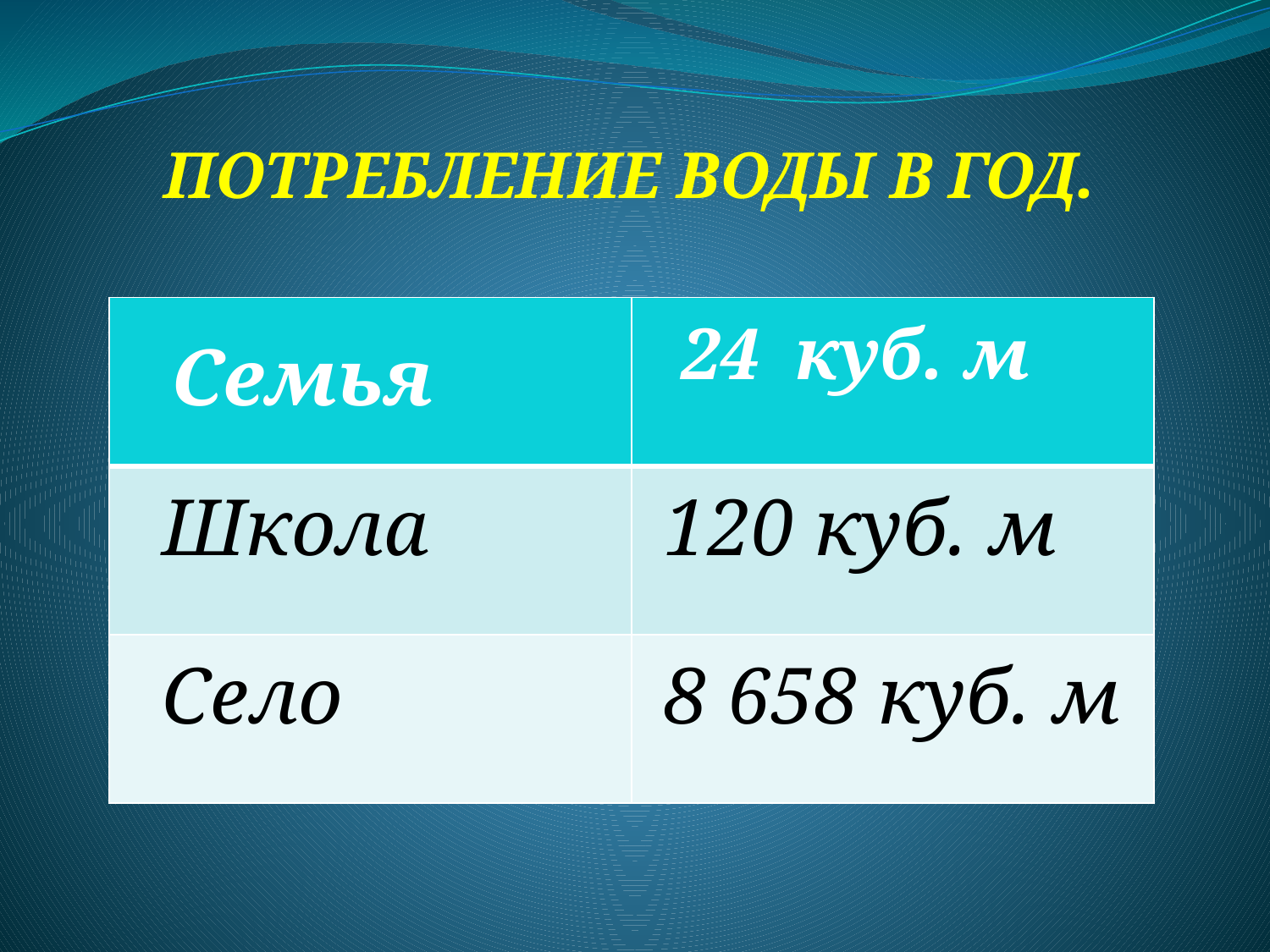

Потребление воды в год.
| Семья | 24 куб. м |
| --- | --- |
| Школа | 120 куб. м |
| Село | 8 658 куб. м |